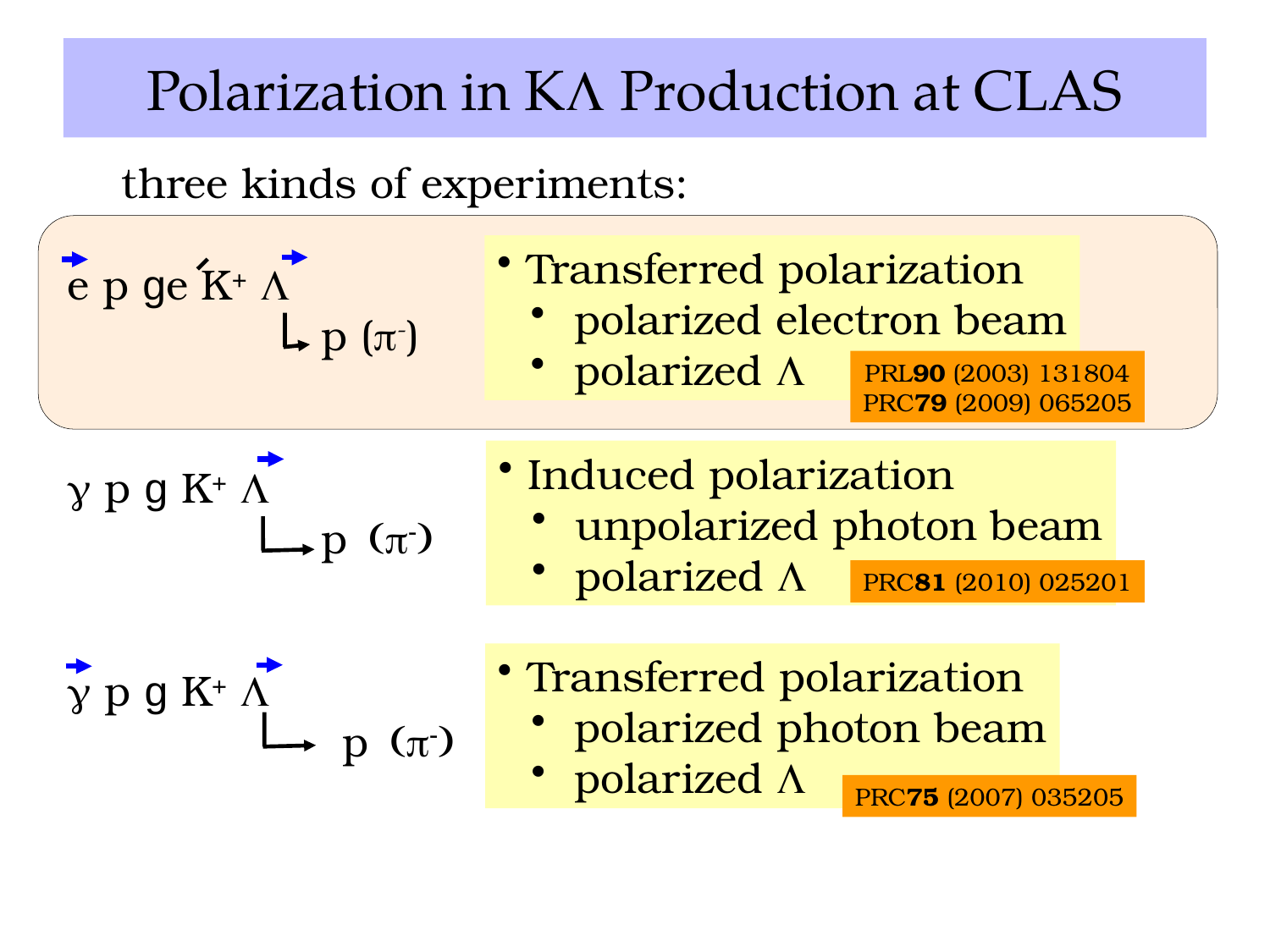

#
Polarization in KΛ Production at CLAS
    three kinds of experiments:

e p ge K+ Λ
		p (π-)

γ p g K+ Λ
		p (π−)

γ p g K+ Λ
		 p (π−)

Transferred polarization
 polarized electron beam
 polarized Λ

PRL90 (2003) 131804
PRC79 (2009) 065205
Induced polarization
 unpolarized photon beam
 polarized Λ

PRC81 (2010) 025201
Transferred polarization
 polarized photon beam
 polarized Λ

PRC75 (2007) 035205